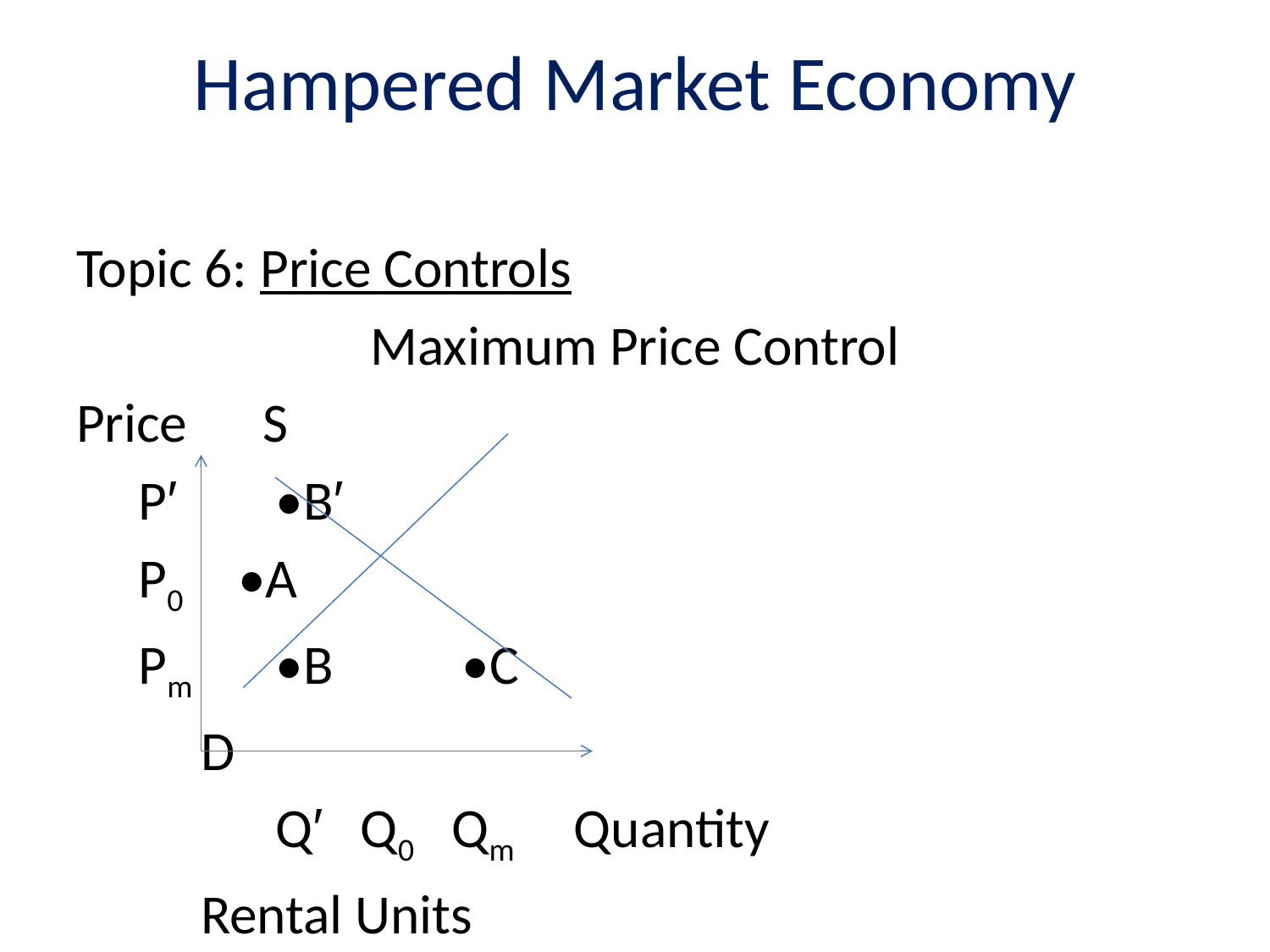

# Hampered Market Economy
Topic 6: Price Controls
Maximum Price Control
Price			     S
     P′	      •B′
     P0		   •A
     Pm	      •B	 •C
				D
	      Q′   Q0   Qm	Quantity
	Rental Units